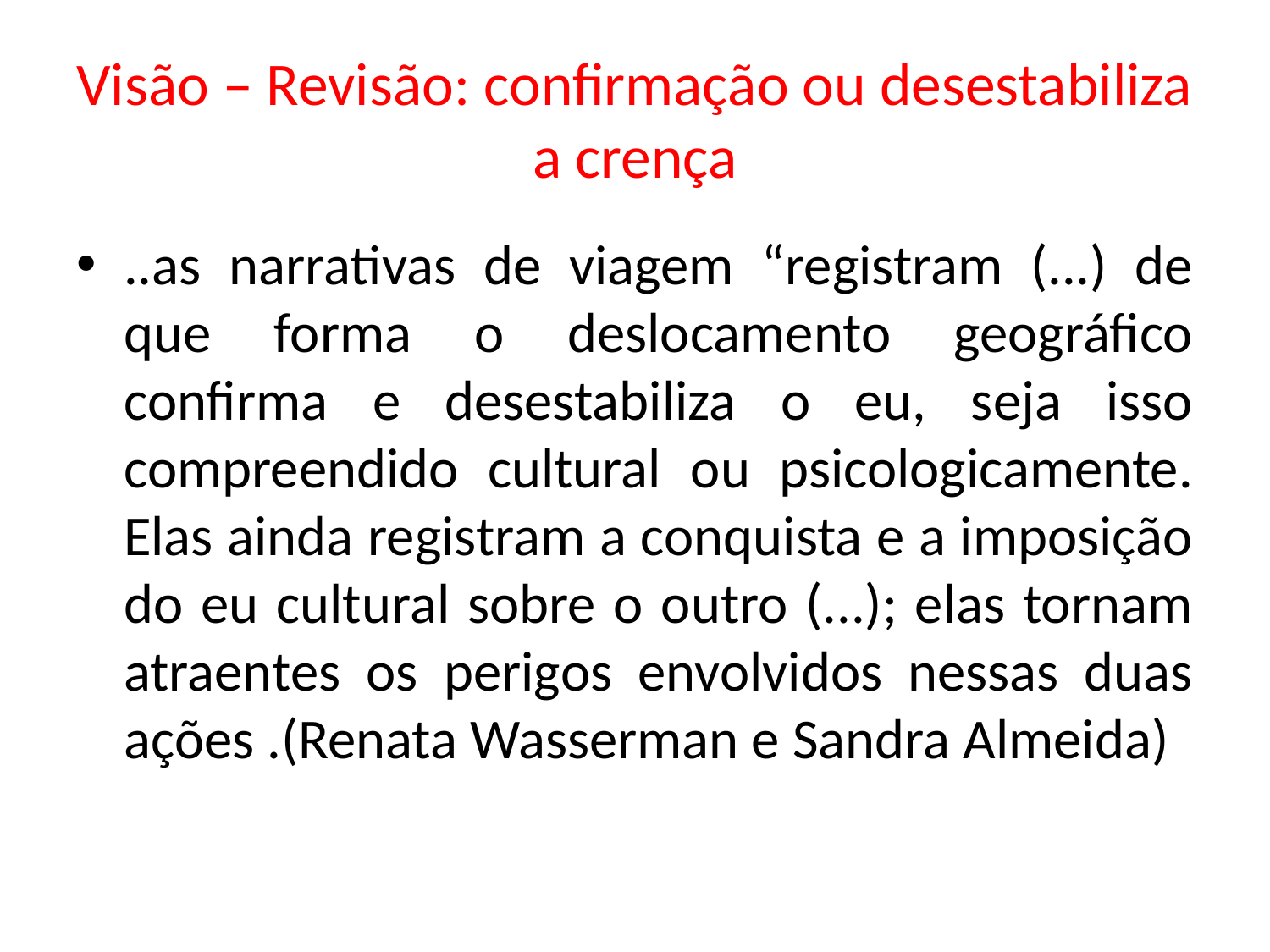

# Visão – Revisão: confirmação ou desestabiliza a crença
..as narrativas de viagem “registram (...) de que forma o deslocamento geográfico confirma e desestabiliza o eu, seja isso compreendido cultural ou psicologicamente. Elas ainda registram a conquista e a imposição do eu cultural sobre o outro (...); elas tornam atraentes os perigos envolvidos nessas duas ações .(Renata Wasserman e Sandra Almeida)